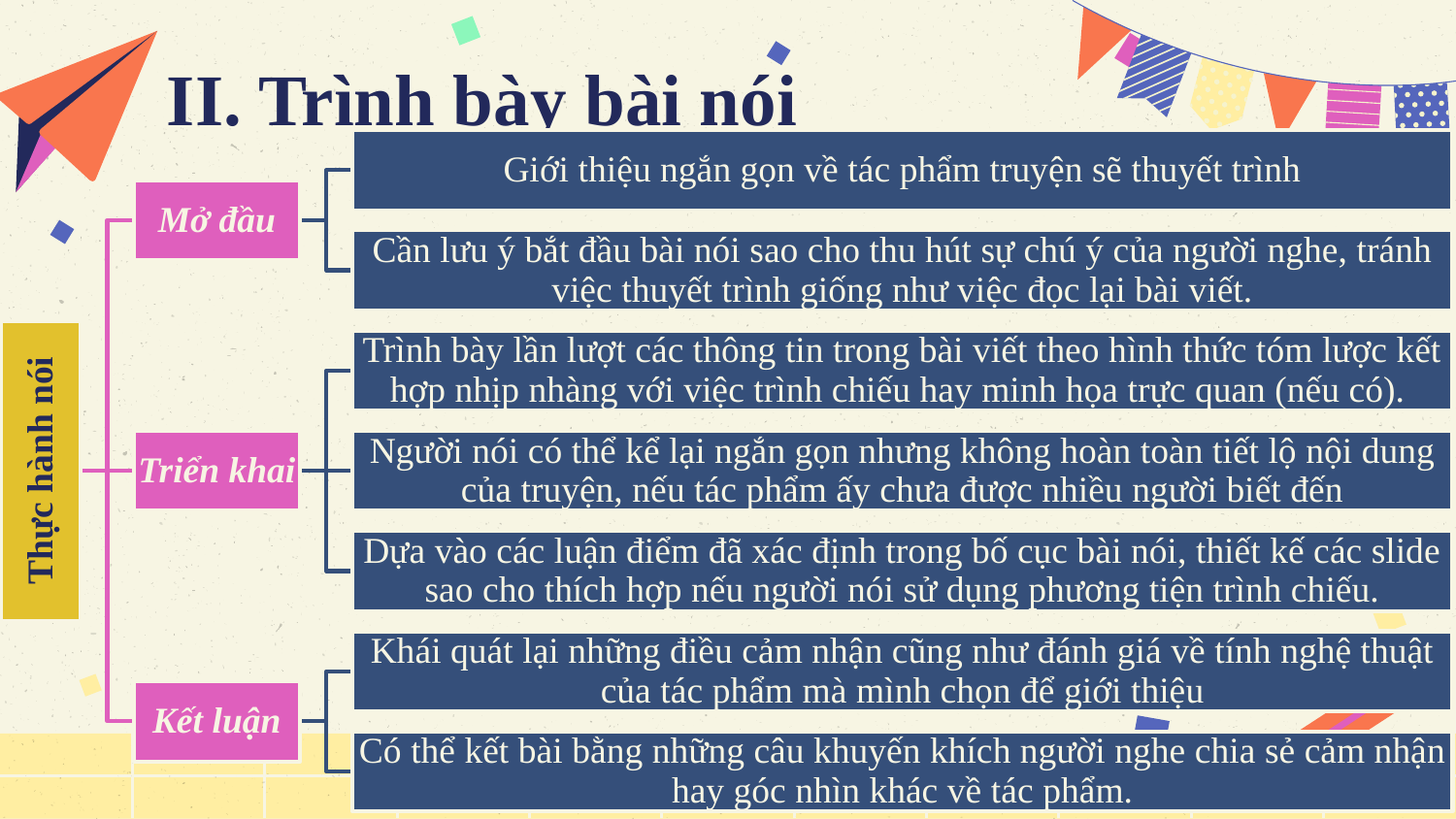

# II. Trình bày bài nói

Thực hành nói
Mở đầu
Giới thiệu ngắn gọn về tác phẩm truyện sẽ thuyết trình
Cần lưu ý bắt đầu bài nói sao cho thu hút sự chú ý của người nghe, tránh việc thuyết trình giống như việc đọc lại bài viết.
Triển khai
Trình bày lần lượt các thông tin trong bài viết theo hình thức tóm lược kết hợp nhịp nhàng với việc trình chiếu hay minh họa trực quan (nếu có).
Người nói có thể kể lại ngắn gọn nhưng không hoàn toàn tiết lộ nội dung của truyện, nếu tác phẩm ấy chưa được nhiều người biết đến
Dựa vào các luận điểm đã xác định trong bố cục bài nói, thiết kế các slide sao cho thích hợp nếu người nói sử dụng phương tiện trình chiếu.
Kết luận
Khái quát lại những điều cảm nhận cũng như đánh giá về tính nghệ thuật của tác phẩm mà mình chọn để giới thiệu
Có thể kết bài bằng những câu khuyến khích người nghe chia sẻ cảm nhận hay góc nhìn khác về tác phẩm.